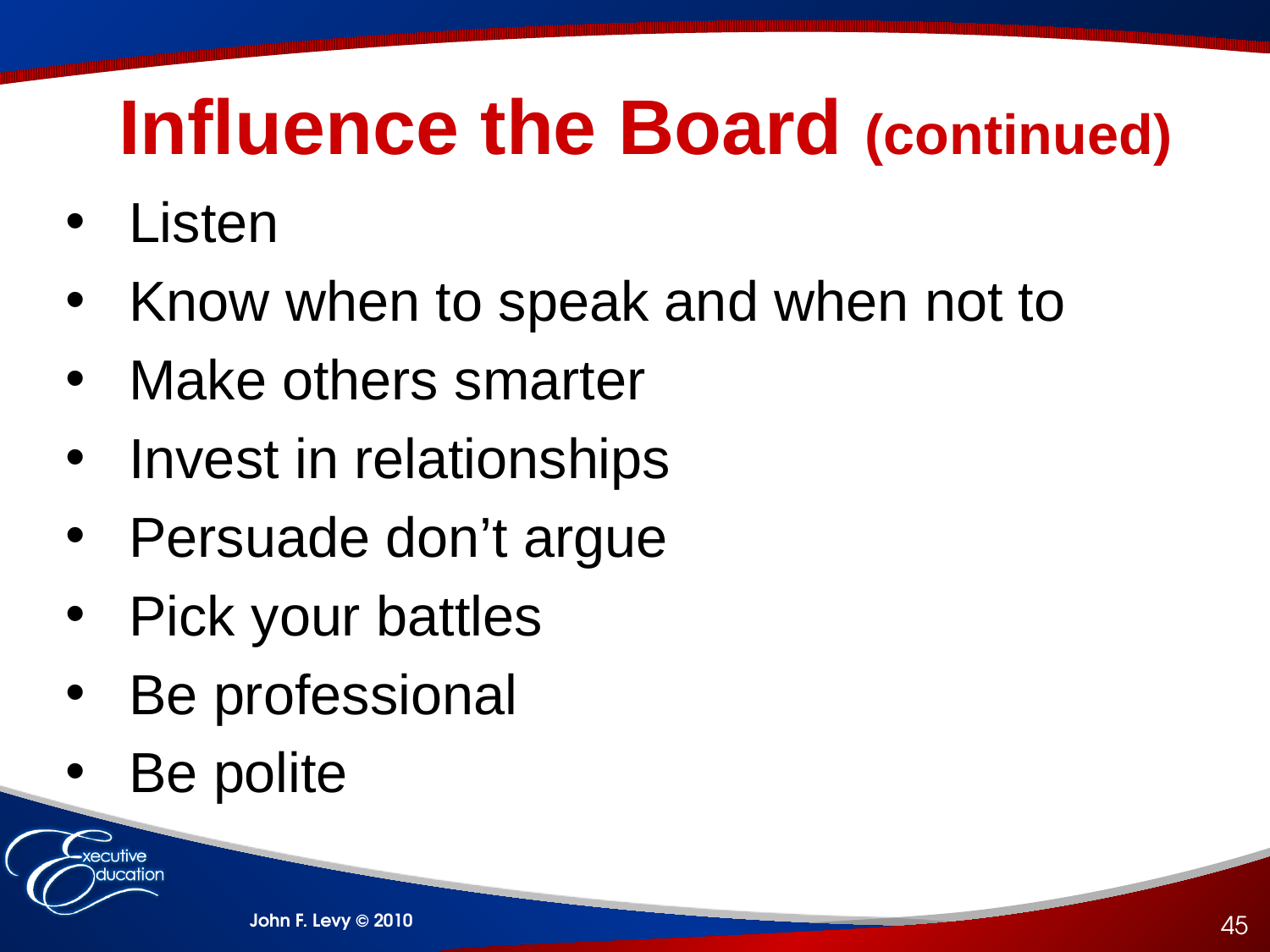

# Influence the Board (continued)
Listen
Know when to speak and when not to
Make others smarter
Invest in relationships
Persuade don’t argue
Pick your battles
Be professional
Be polite
John F. Levy © 2010
45